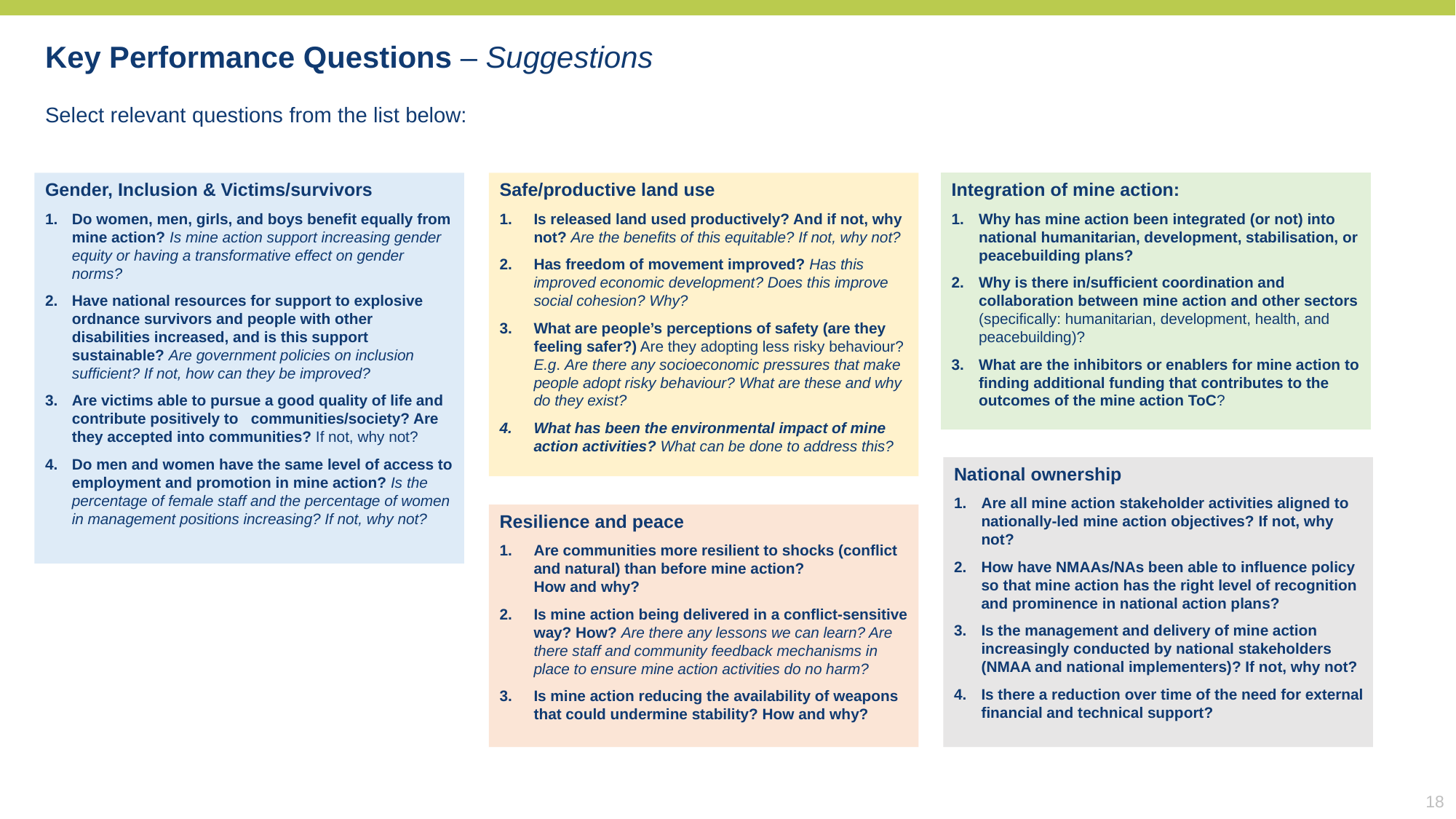

Key Performance Questions – Suggestions
Select relevant questions from the list below:
Gender, Inclusion & Victims/survivors
Do women, men, girls, and boys benefit equally from mine action? Is mine action support increasing gender equity or having a transformative effect on gender norms?
Have national resources for support to explosive ordnance survivors and people with other disabilities increased, and is this support sustainable? Are government policies on inclusion sufficient? If not, how can they be improved?
Are victims able to pursue a good quality of life and contribute positively to   communities/society? Are they accepted into communities? If not, why not?
Do men and women have the same level of access to employment and promotion in mine action? Is the percentage of female staff and the percentage of women in management positions increasing? If not, why not?
Safe/productive land use
Is released land used productively? And if not, why not? Are the benefits of this equitable? If not, why not?
Has freedom of movement improved? Has this improved economic development? Does this improve social cohesion? Why?
What are people’s perceptions of safety (are they feeling safer?) Are they adopting less risky behaviour? E.g. Are there any socioeconomic pressures that make people adopt risky behaviour? What are these and why do they exist?
What has been the environmental impact of mine action activities? What can be done to address this?
Integration of mine action:
Why has mine action been integrated (or not) into national humanitarian, development, stabilisation, or peacebuilding plans?
Why is there in/sufficient coordination and collaboration between mine action and other sectors (specifically: humanitarian, development, health, and peacebuilding)?
What are the inhibitors or enablers for mine action to finding additional funding that contributes to the outcomes of the mine action ToC?
National ownership
Are all mine action stakeholder activities aligned to nationally-led mine action objectives? If not, why not?
How have NMAAs/NAs been able to influence policy so that mine action has the right level of recognition and prominence in national action plans?
Is the management and delivery of mine action increasingly conducted by national stakeholders (NMAA and national implementers)? If not, why not?
Is there a reduction over time of the need for external financial and technical support?
Resilience and peace
Are communities more resilient to shocks (conflict and natural) than before mine action?
How and why?
Is mine action being delivered in a conflict-sensitive way? How? Are there any lessons we can learn? Are there staff and community feedback mechanisms in place to ensure mine action activities do no harm?
Is mine action reducing the availability of weapons that could undermine stability? How and why?
18